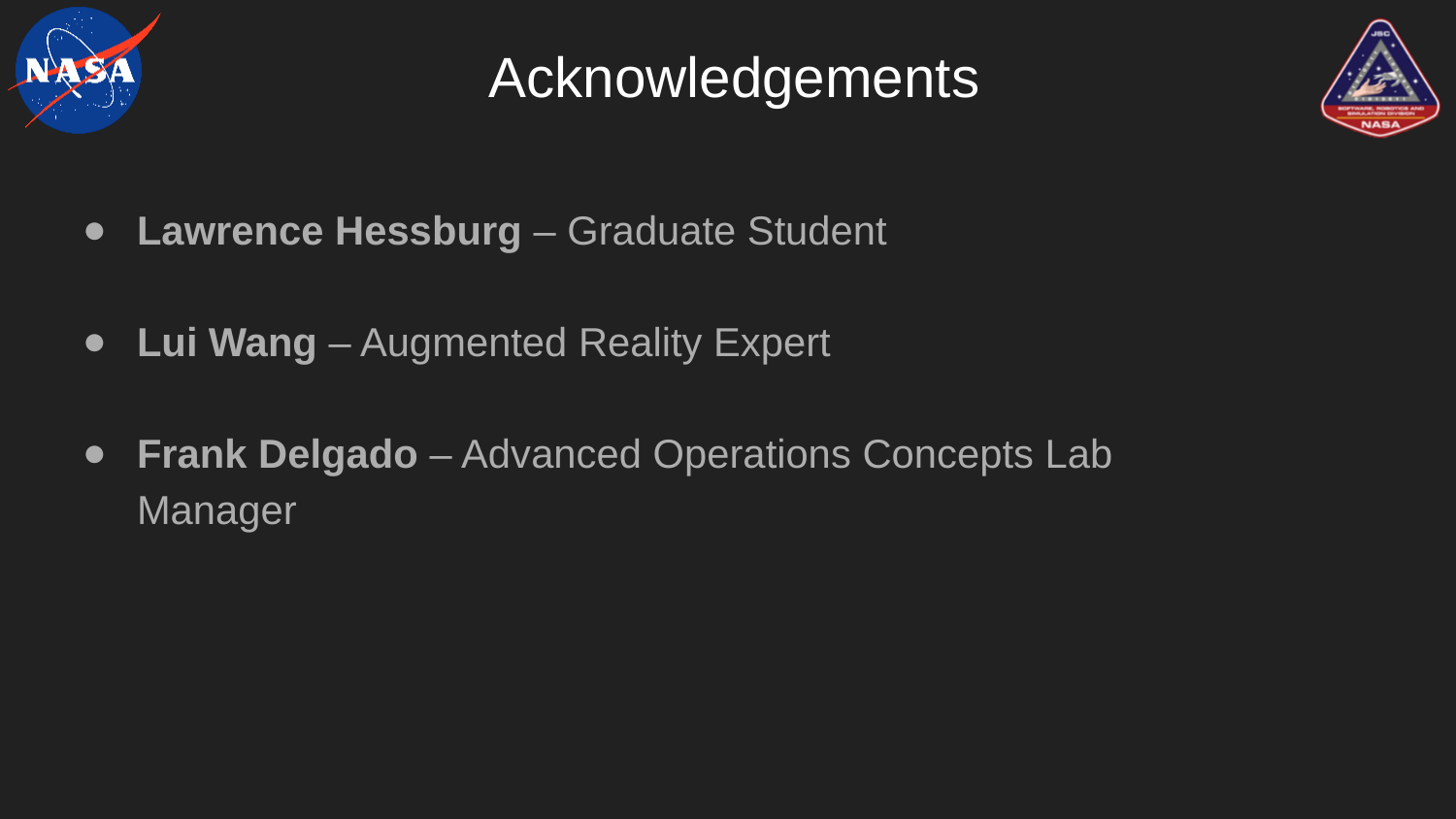

# Acknowledgements
Lawrence Hessburg – Graduate Student

Lui Wang – Augmented Reality Expert

Frank Delgado – Advanced Operations Concepts Lab Manager